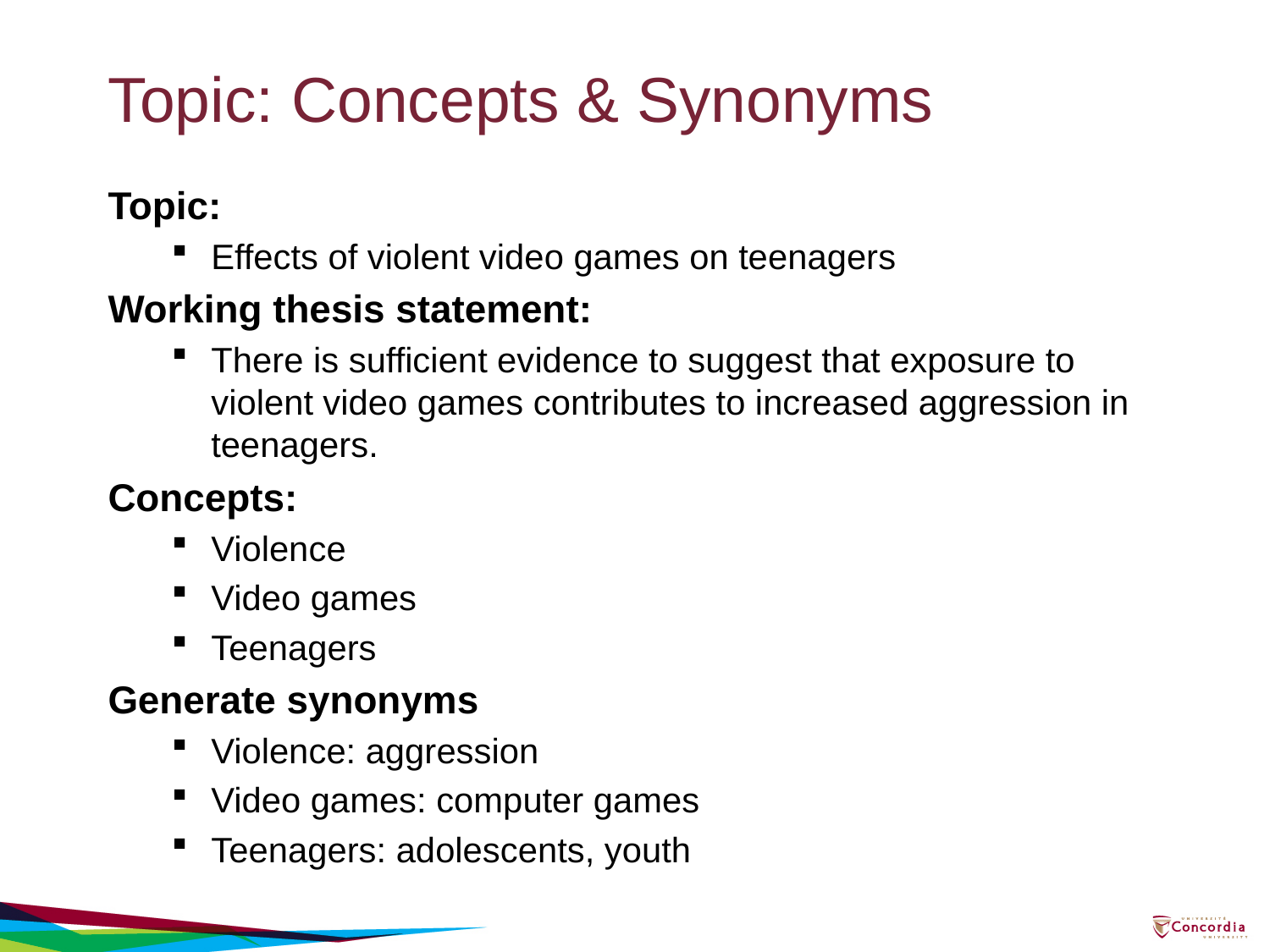

# Topic: Concepts & Synonyms
Topic:
Effects of violent video games on teenagers
Working thesis statement:
There is sufficient evidence to suggest that exposure to violent video games contributes to increased aggression in teenagers.
Concepts:
Violence
Video games
Teenagers
Generate synonyms
Violence: aggression
Video games: computer games
Teenagers: adolescents, youth